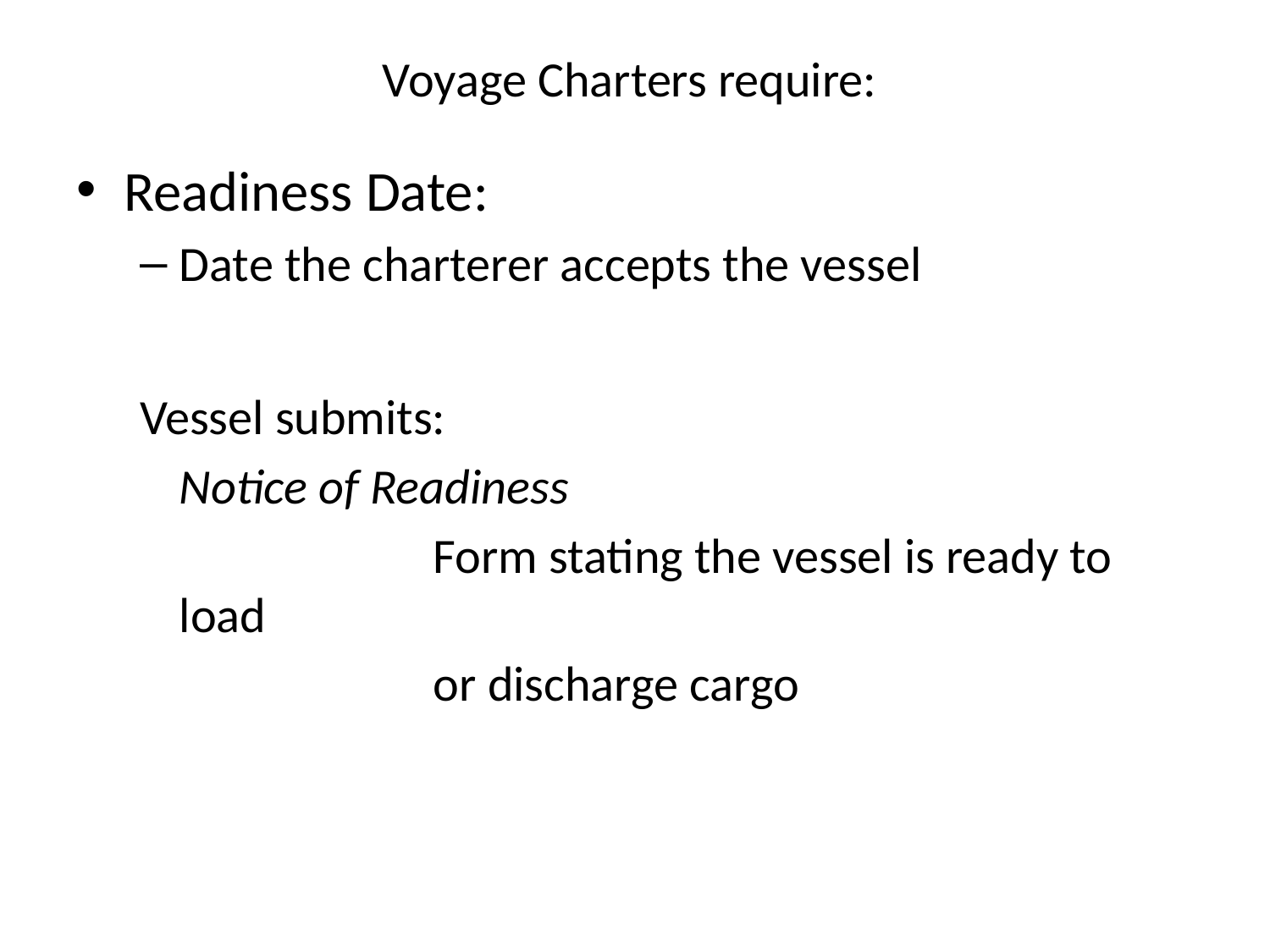

# Voyage Charters require:
Readiness Date:
Date the charterer accepts the vessel

Vessel submits:
	Notice of Readiness
			Form stating the vessel is ready to load
			or discharge cargo